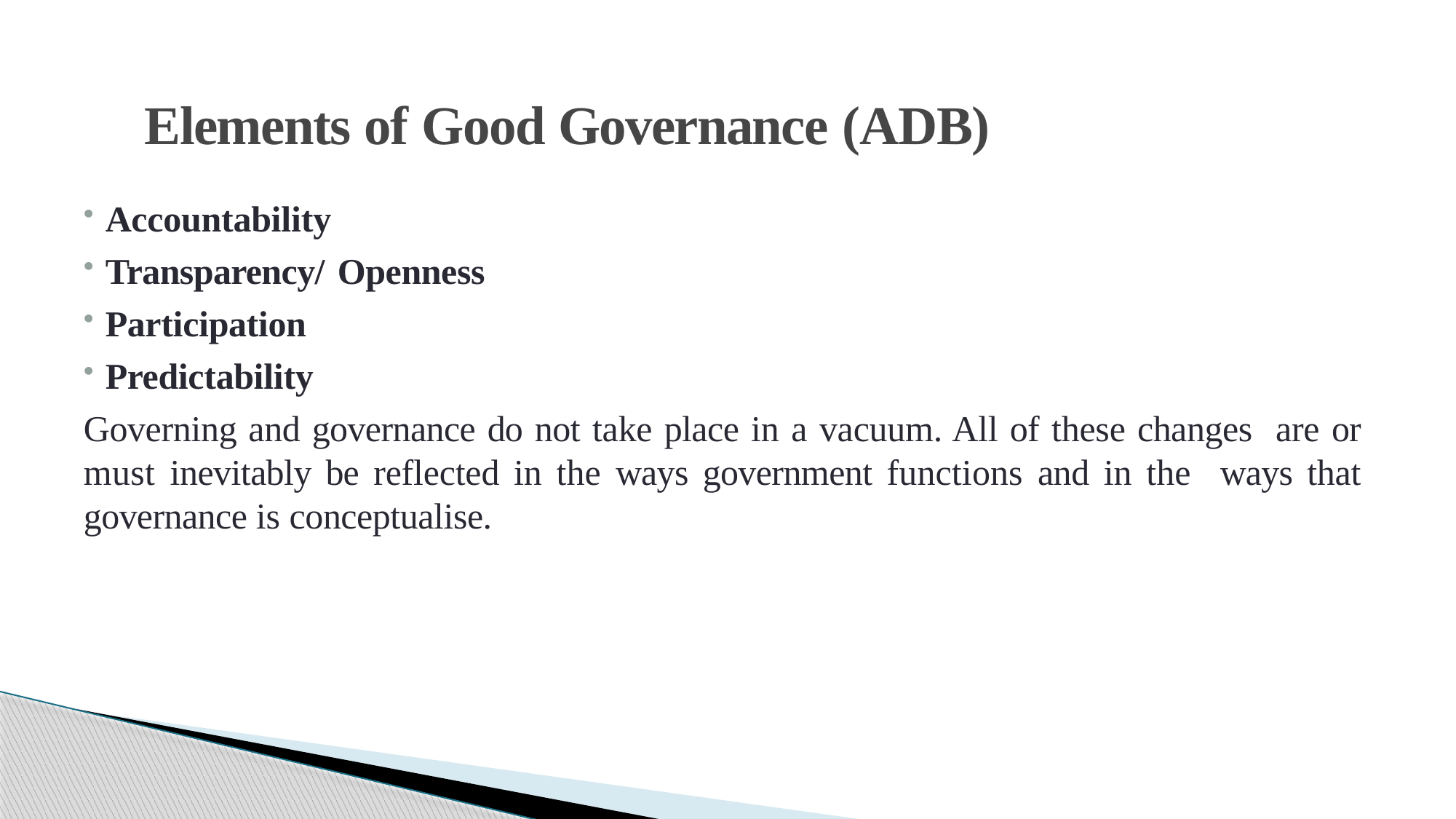

# Elements of Good Governance (ADB)
Accountability
Transparency/ Openness
Participation
Predictability
Governing and governance do not take place in a vacuum. All of these changes  are or must inevitably be reflected in the ways government functions and in the  ways that governance is conceptualise.